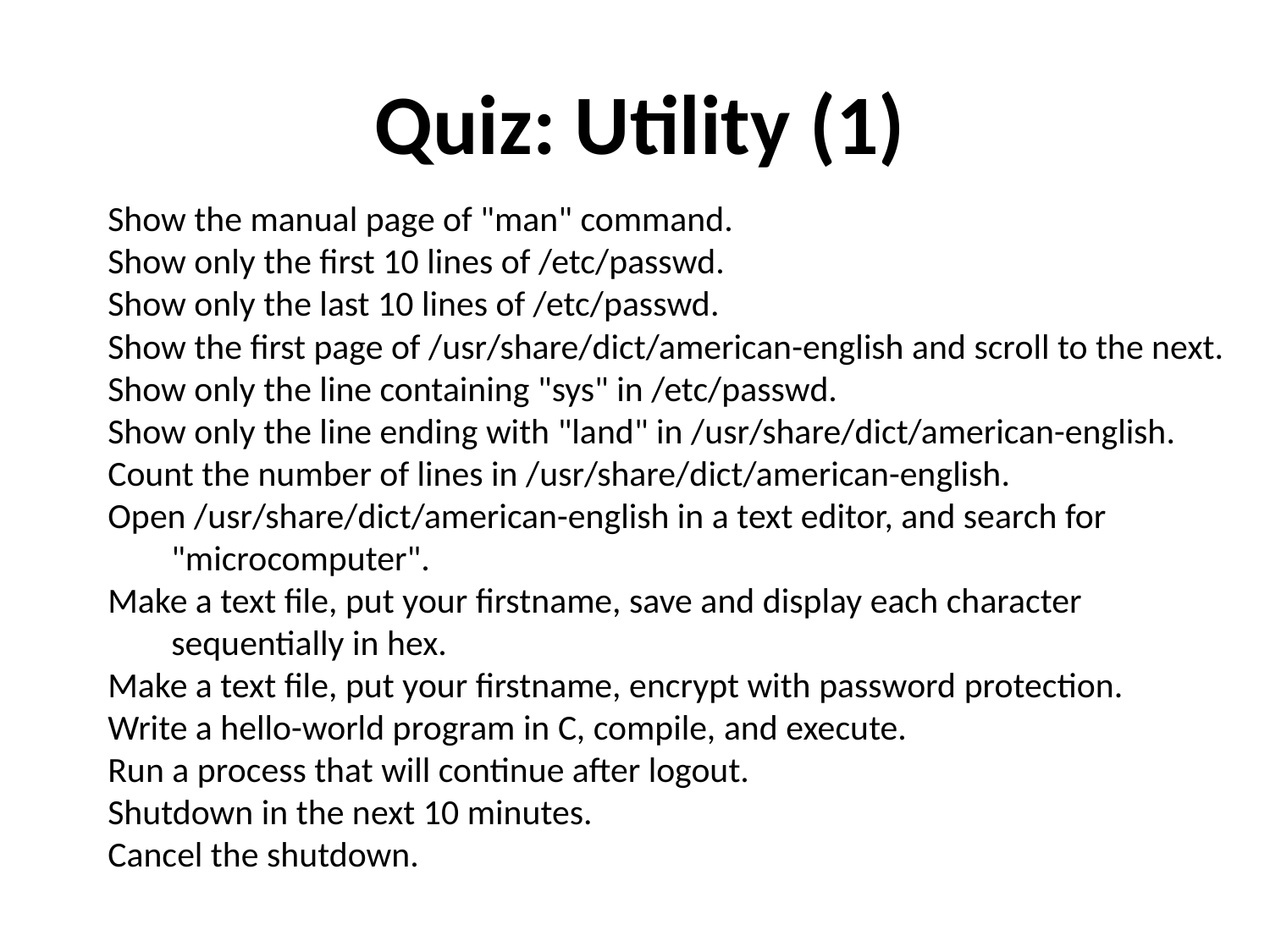

Quiz: Utility (1)
Show the manual page of "man" command.
Show only the first 10 lines of /etc/passwd.
Show only the last 10 lines of /etc/passwd.
Show the first page of /usr/share/dict/american-english and scroll to the next.
Show only the line containing "sys" in /etc/passwd.
Show only the line ending with "land" in /usr/share/dict/american-english.
Count the number of lines in /usr/share/dict/american-english.
Open /usr/share/dict/american-english in a text editor, and search for
"microcomputer".
Make a text file, put your firstname, save and display each character sequentially in hex.
Make a text file, put your firstname, encrypt with password protection.
Write a hello-world program in C, compile, and execute.
Run a process that will continue after logout.
Shutdown in the next 10 minutes.
Cancel the shutdown.